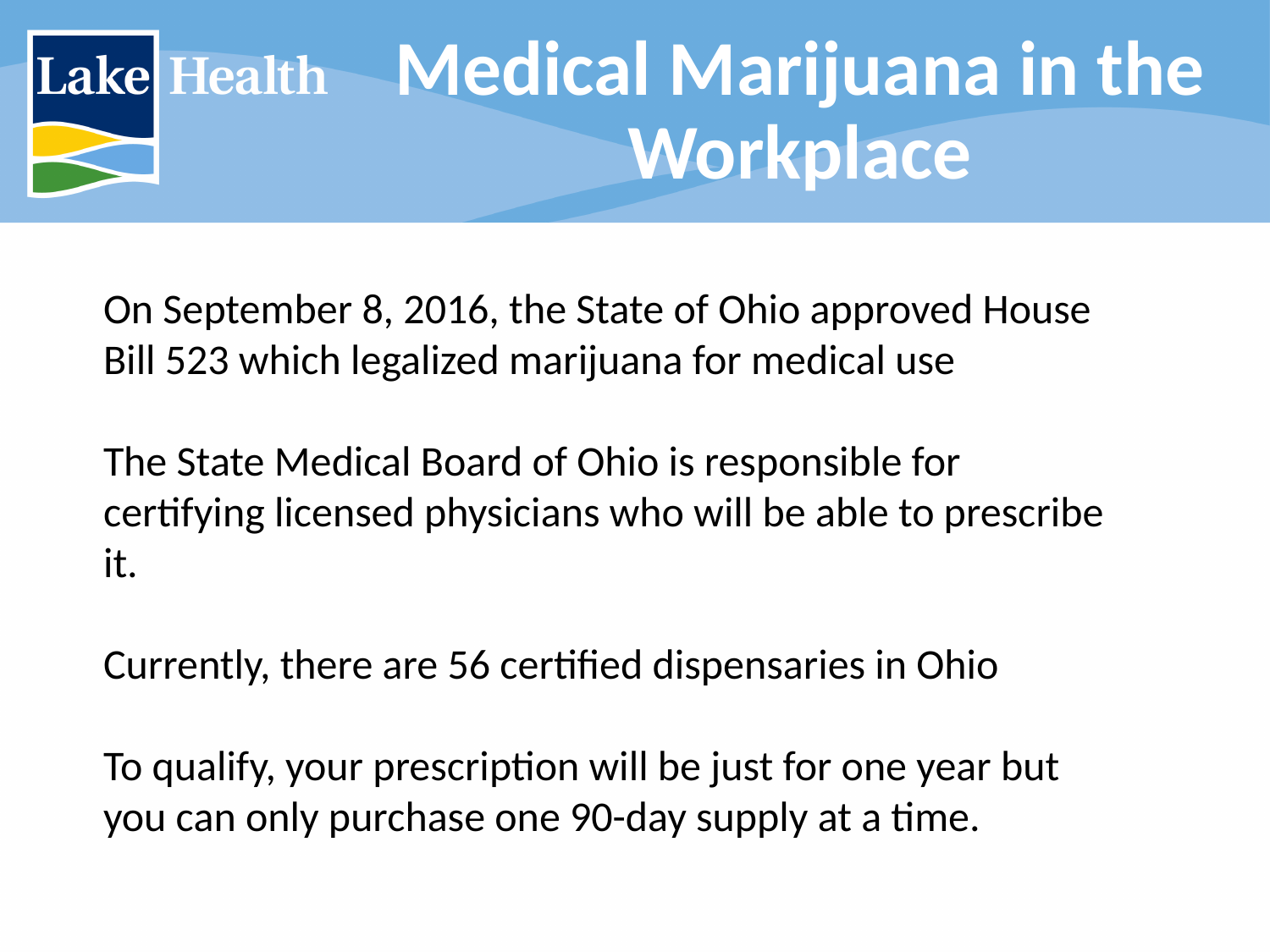

# Medical Marijuana in the Workplace
On September 8, 2016, the State of Ohio approved House Bill 523 which legalized marijuana for medical use

The State Medical Board of Ohio is responsible for certifying licensed physicians who will be able to prescribe it.

Currently, there are 56 certified dispensaries in Ohio

To qualify, your prescription will be just for one year but you can only purchase one 90-day supply at a time.